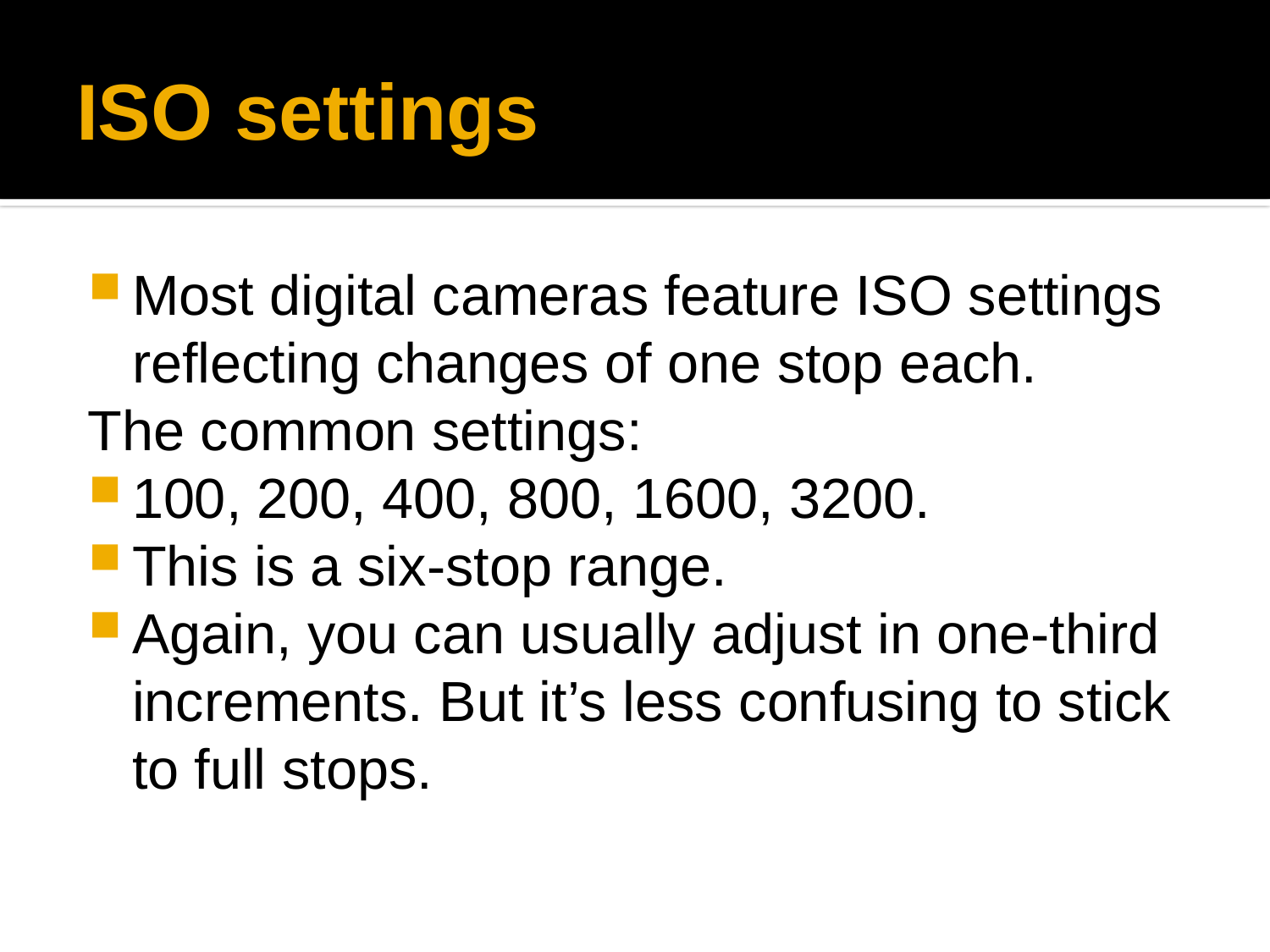

# ISO settings
Most digital cameras feature ISO settings reflecting changes of one stop each.
The common settings:
100, 200, 400, 800, 1600, 3200.
This is a six-stop range.
Again, you can usually adjust in one-third increments. But it’s less confusing to stick to full stops.